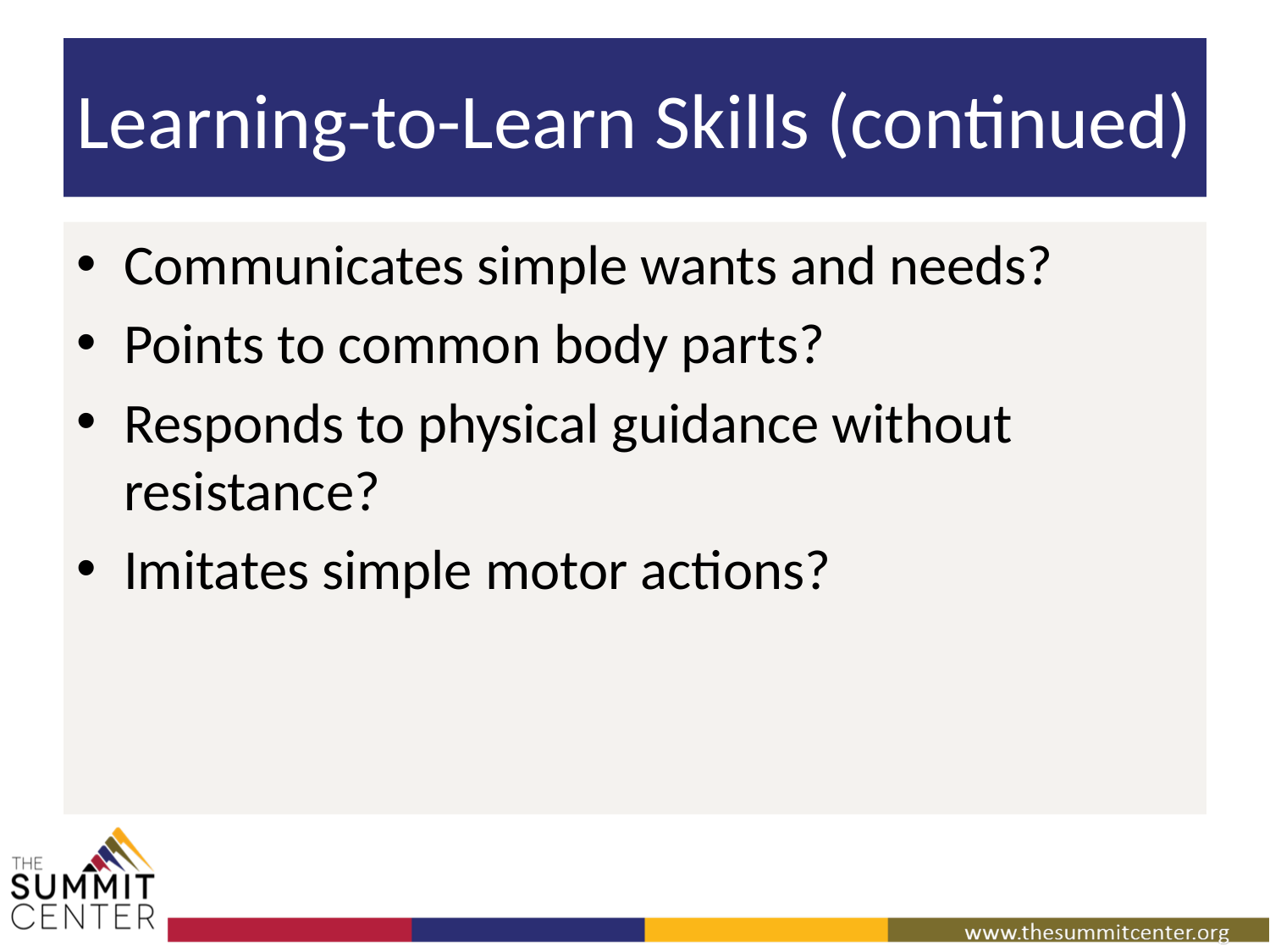

# Learning-to-Learn Skills (continued)
Communicates simple wants and needs?
Points to common body parts?
Responds to physical guidance without resistance?
Imitates simple motor actions?